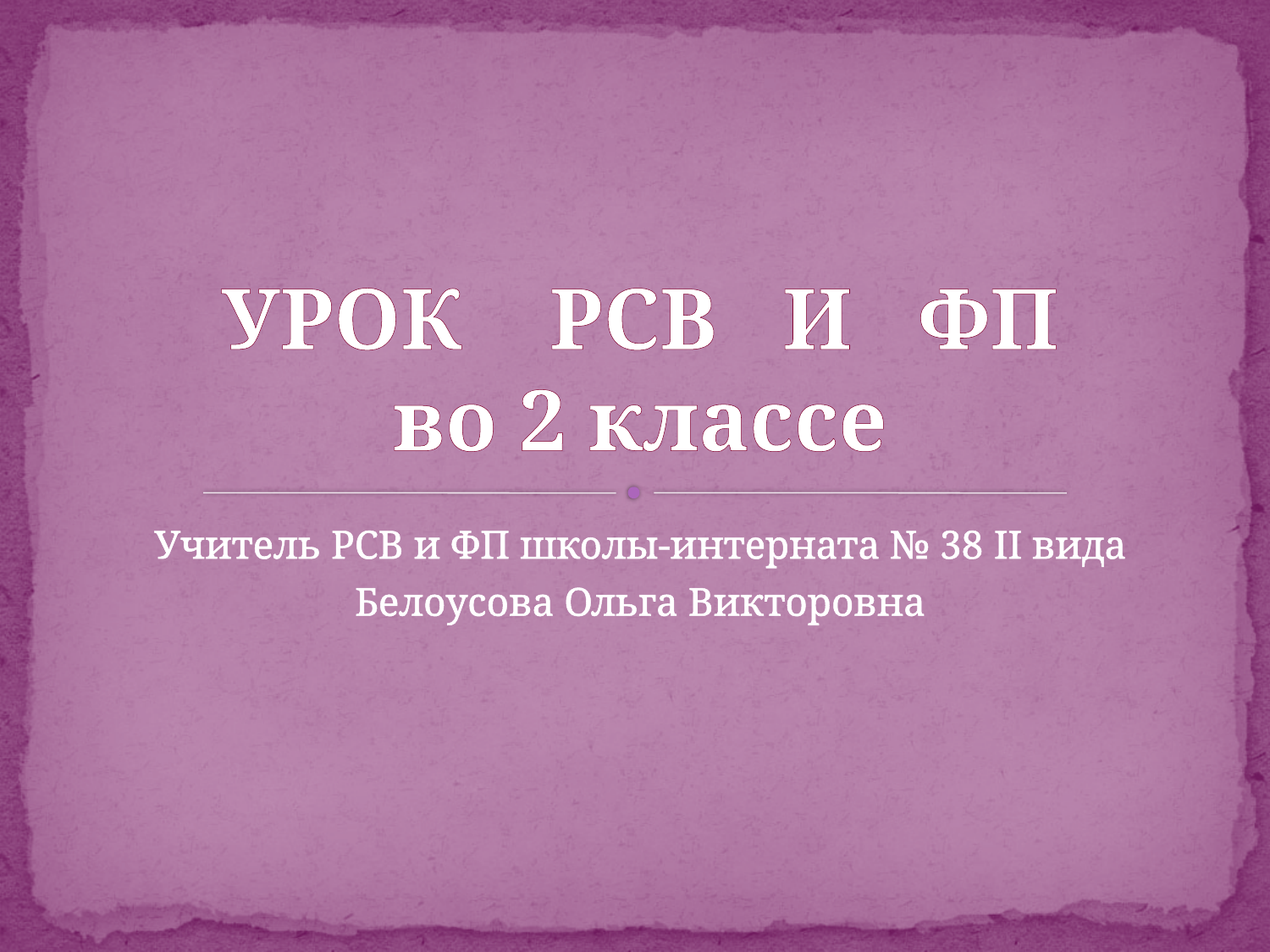

# УРОК    РСВ   И   ФП во 2 классе
Учитель РСВ и ФП школы-интерната № 38 II вида
Белоусова Ольга Викторовна